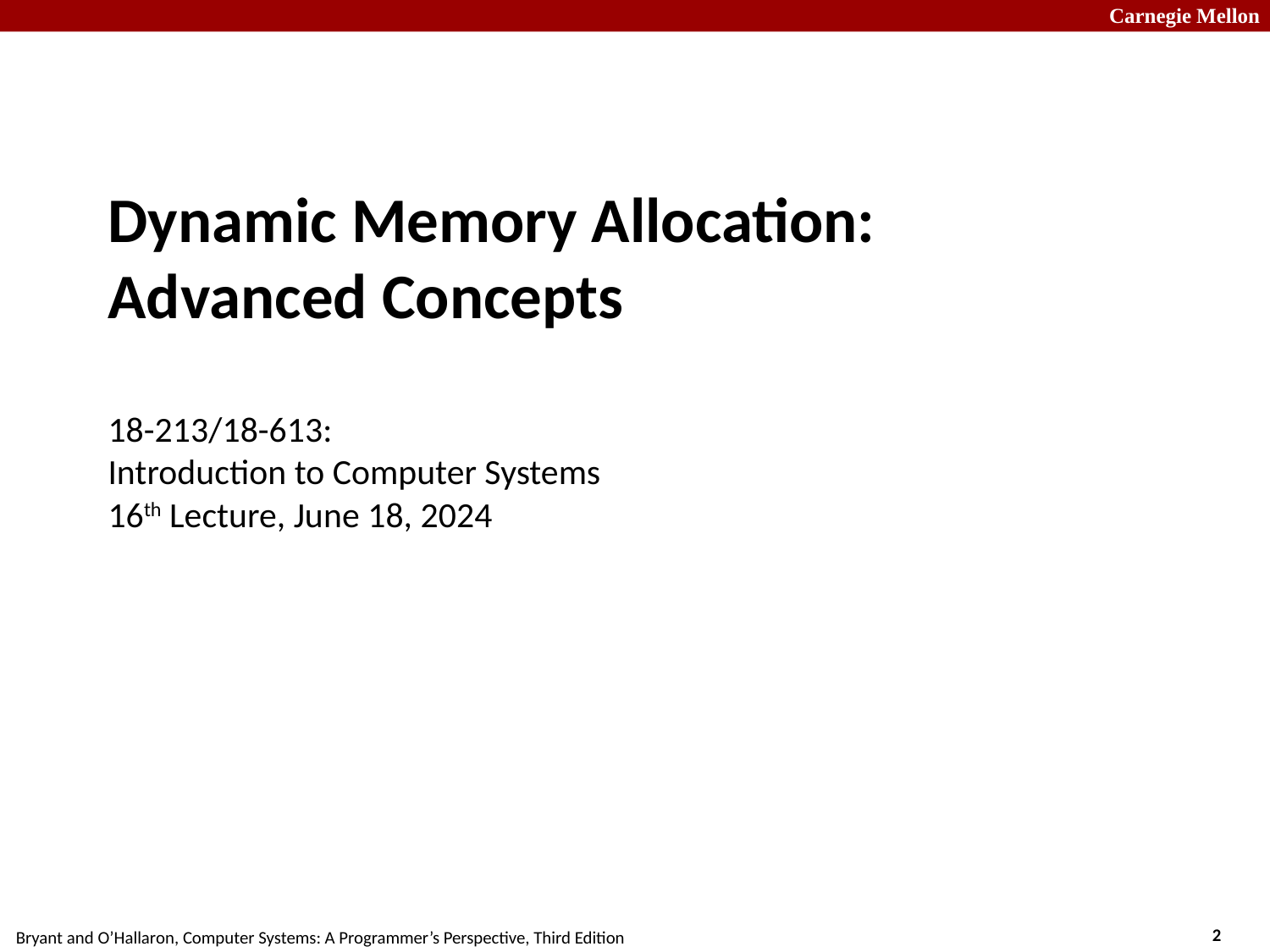

# Dynamic Memory Allocation: Advanced Concepts 18-213/18-613: Introduction to Computer Systems 16th Lecture, June 18, 2024